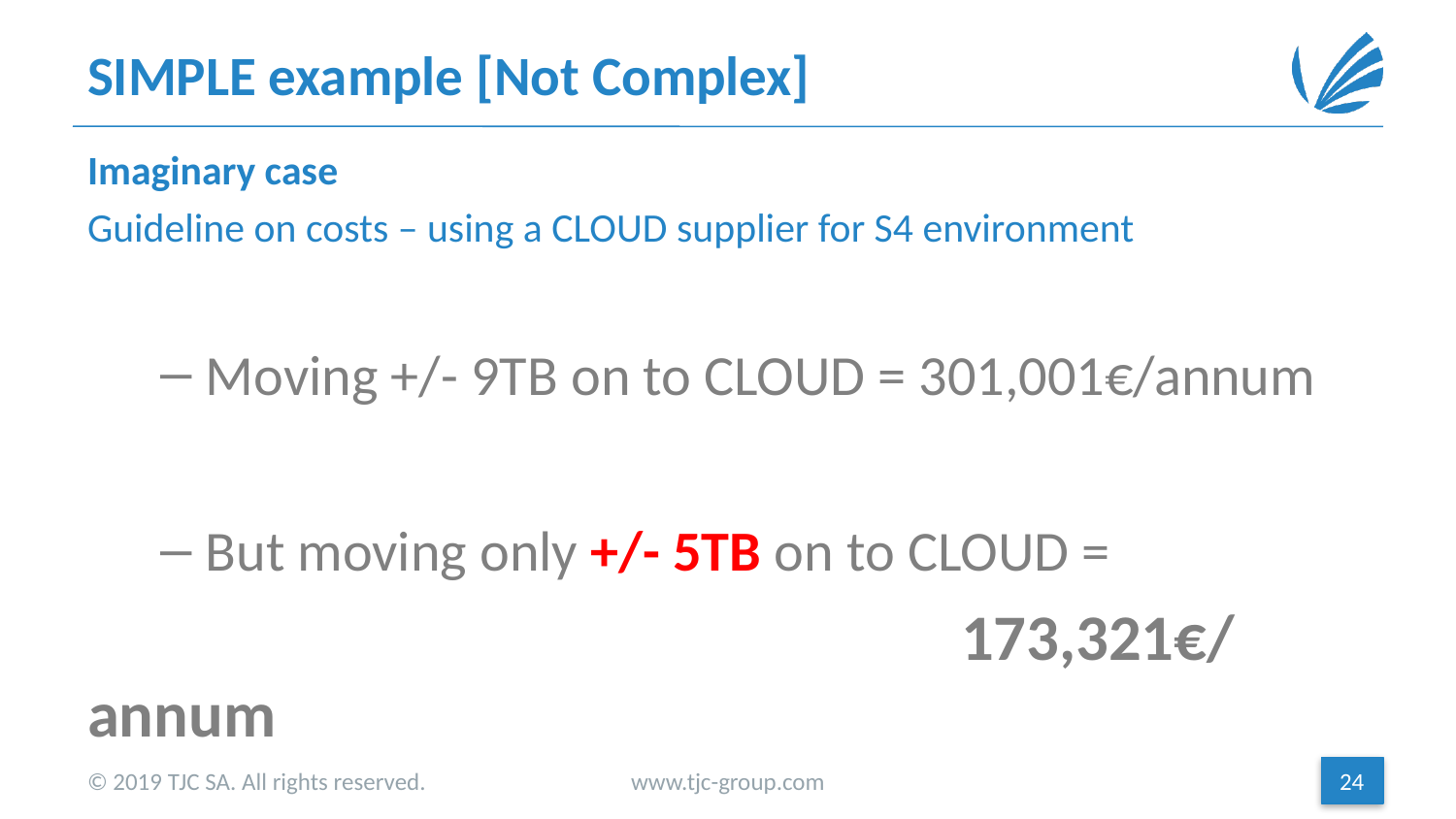

# SIMPLE example [Not Complex]
Imaginary case
Guideline on costs – using a CLOUD supplier for S4 environment

Moving +/- 9TB on to CLOUD = 301,001€/annum

But moving only +/- 5TB on to CLOUD =
						173,321€/annum

© 2019 TJC SA. All rights reserved.
www.tjc-group.com
24